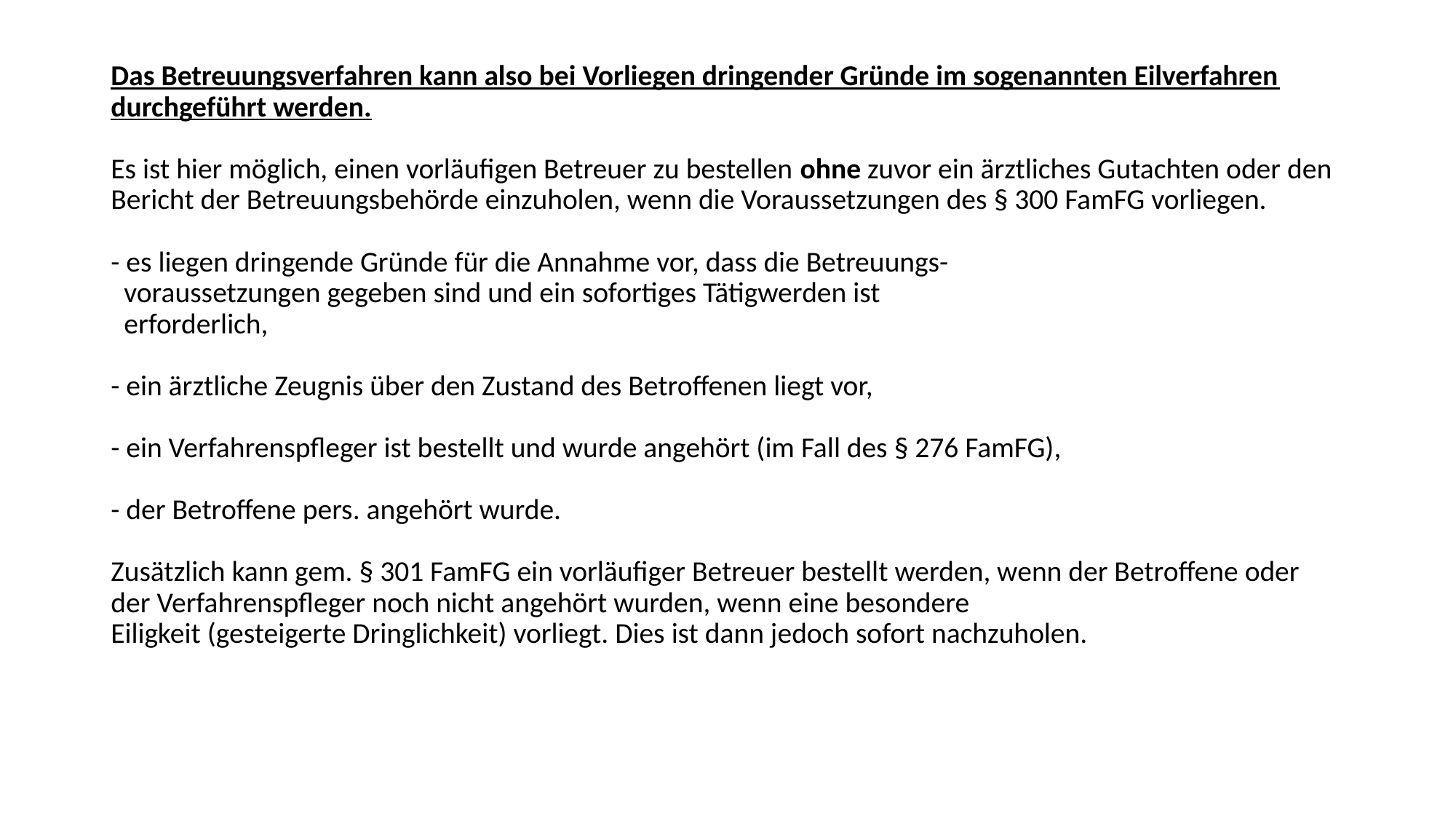

Das Betreuungsverfahren kann also bei Vorliegen dringender Gründe im sogenannten Eilverfahren durchgeführt werden.
Es ist hier möglich, einen vorläufigen Betreuer zu bestellen ohne zuvor ein ärztliches Gutachten oder den Bericht der Betreuungsbehörde einzuholen, wenn die Voraussetzungen des § 300 FamFG vorliegen.
- es liegen dringende Gründe für die Annahme vor, dass die Betreuungs-
  voraussetzungen gegeben sind und ein sofortiges Tätigwerden ist
  erforderlich,
- ein ärztliche Zeugnis über den Zustand des Betroffenen liegt vor,
- ein Verfahrenspfleger ist bestellt und wurde angehört (im Fall des § 276 FamFG),
- der Betroffene pers. angehört wurde.
Zusätzlich kann gem. § 301 FamFG ein vorläufiger Betreuer bestellt werden, wenn der Betroffene oder der Verfahrenspfleger noch nicht angehört wurden, wenn eine besondere
Eiligkeit (gesteigerte Dringlichkeit) vorliegt. Dies ist dann jedoch sofort nachzuholen.